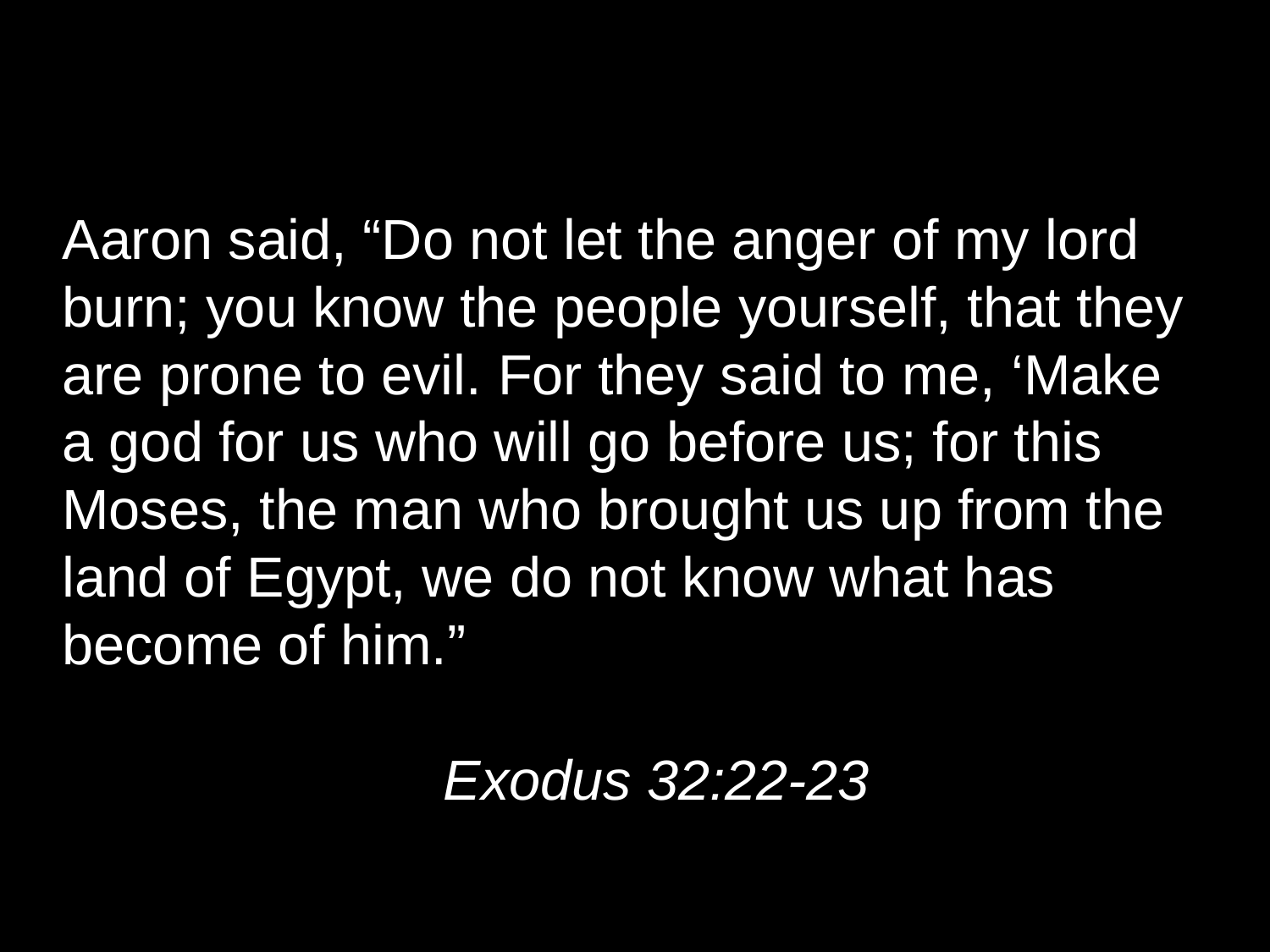

Aaron said, “Do not let the anger of my lord burn; you know the people yourself, that they are prone to evil. For they said to me, ‘Make  a god for us who will go before us; for this Moses, the man who brought us up from the land of Egypt, we do not know what has become of him.”
												Exodus 32:22-23